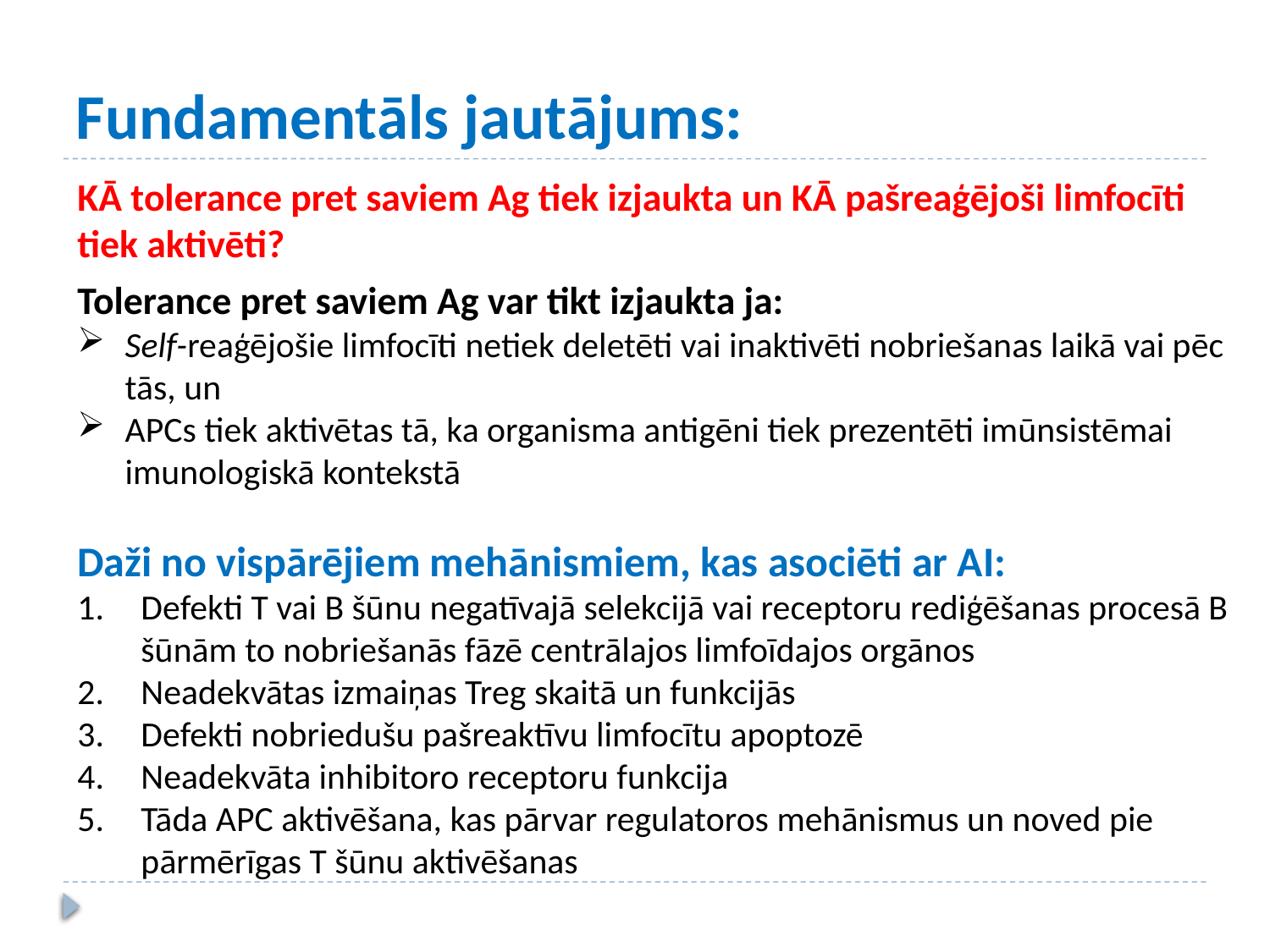

# Fundamentāls jautājums:
KĀ tolerance pret saviem Ag tiek izjaukta un KĀ pašreaģējoši limfocīti tiek aktivēti?
Tolerance pret saviem Ag var tikt izjaukta ja:
Self-reaģējošie limfocīti netiek deletēti vai inaktivēti nobriešanas laikā vai pēc tās, un
APCs tiek aktivētas tā, ka organisma antigēni tiek prezentēti imūnsistēmai imunologiskā kontekstā

Daži no vispārējiem mehānismiem, kas asociēti ar AI:
Defekti T vai B šūnu negatīvajā selekcijā vai receptoru rediģēšanas procesā B šūnām to nobriešanās fāzē centrālajos limfoīdajos orgānos
Neadekvātas izmaiņas Treg skaitā un funkcijās
Defekti nobriedušu pašreaktīvu limfocītu apoptozē
Neadekvāta inhibitoro receptoru funkcija
Tāda APC aktivēšana, kas pārvar regulatoros mehānismus un noved pie pārmērīgas T šūnu aktivēšanas